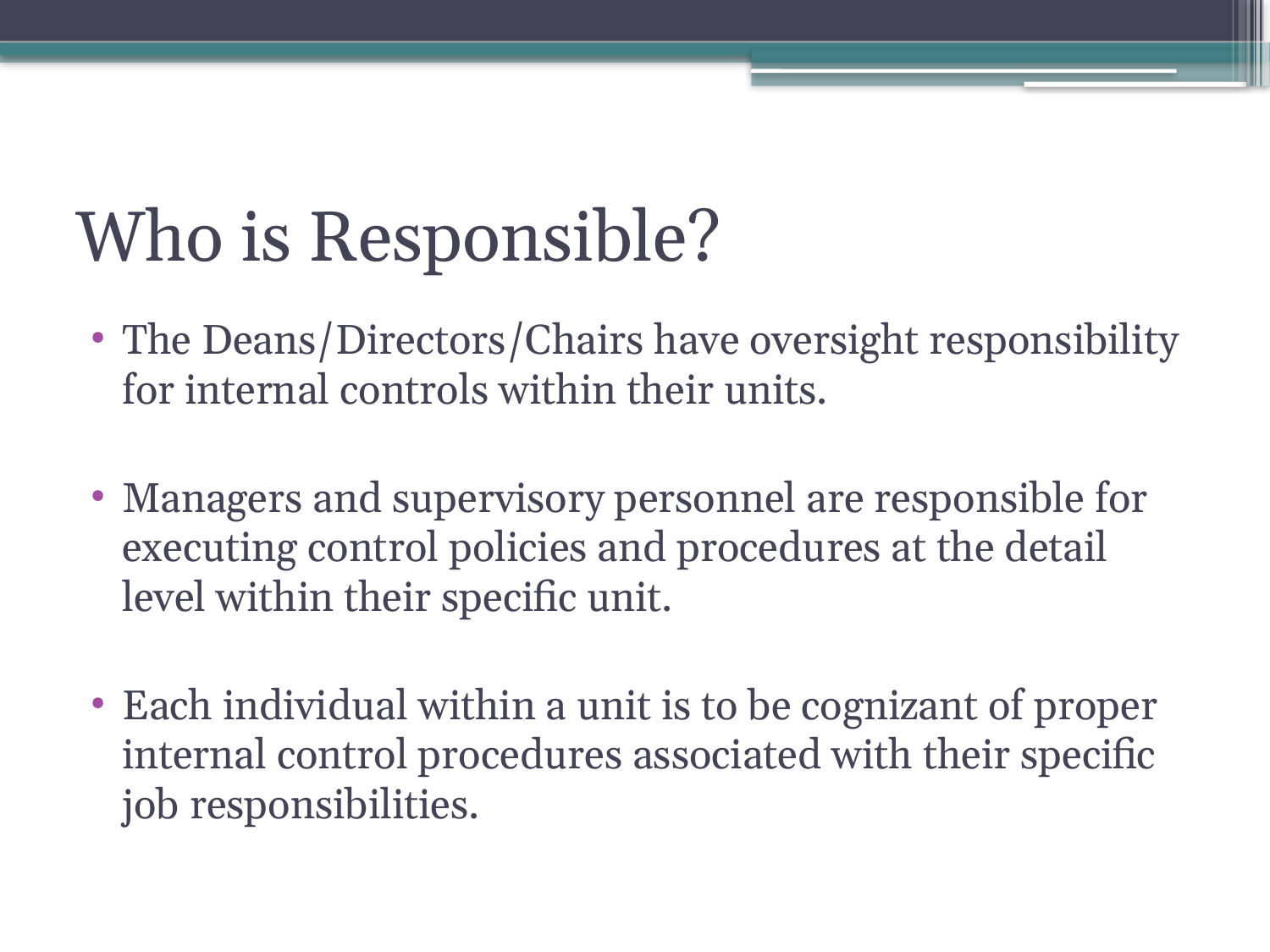

# Who is Responsible?
The Deans/Directors/Chairs have oversight responsibility for internal controls within their units.

Managers and supervisory personnel are responsible for executing control policies and procedures at the detail level within their specific unit.

Each individual within a unit is to be cognizant of proper internal control procedures associated with their specific job responsibilities.